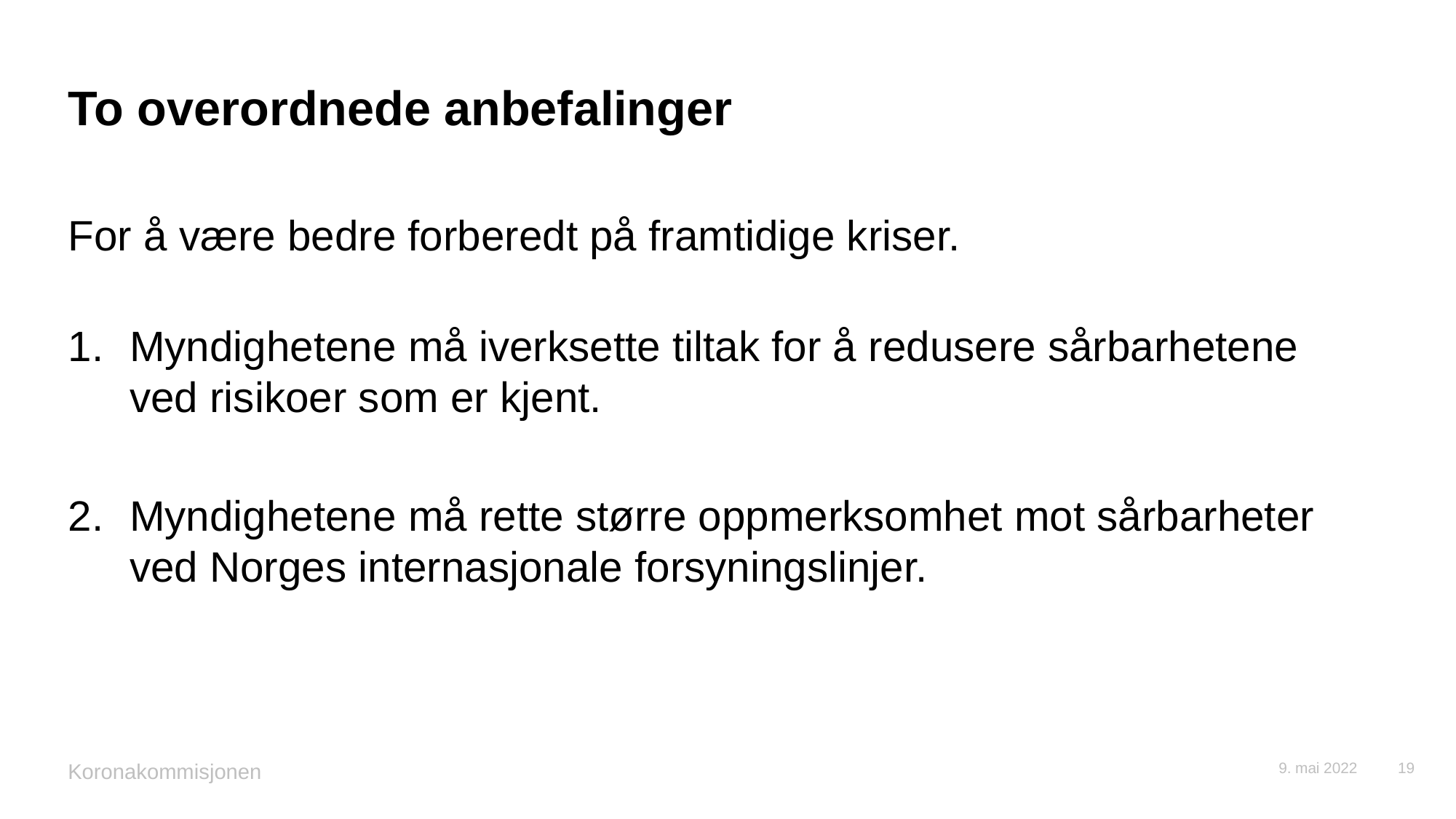

# To overordnede anbefalinger
For å være bedre forberedt på framtidige kriser.
Myndighetene må iverksette tiltak for å redusere sårbarhetene ved risikoer som er kjent.

Myndighetene må rette større oppmerksomhet mot sårbarheter ved Norges internasjonale forsyningslinjer.

Koronakommisjonen
9. mai 2022
19